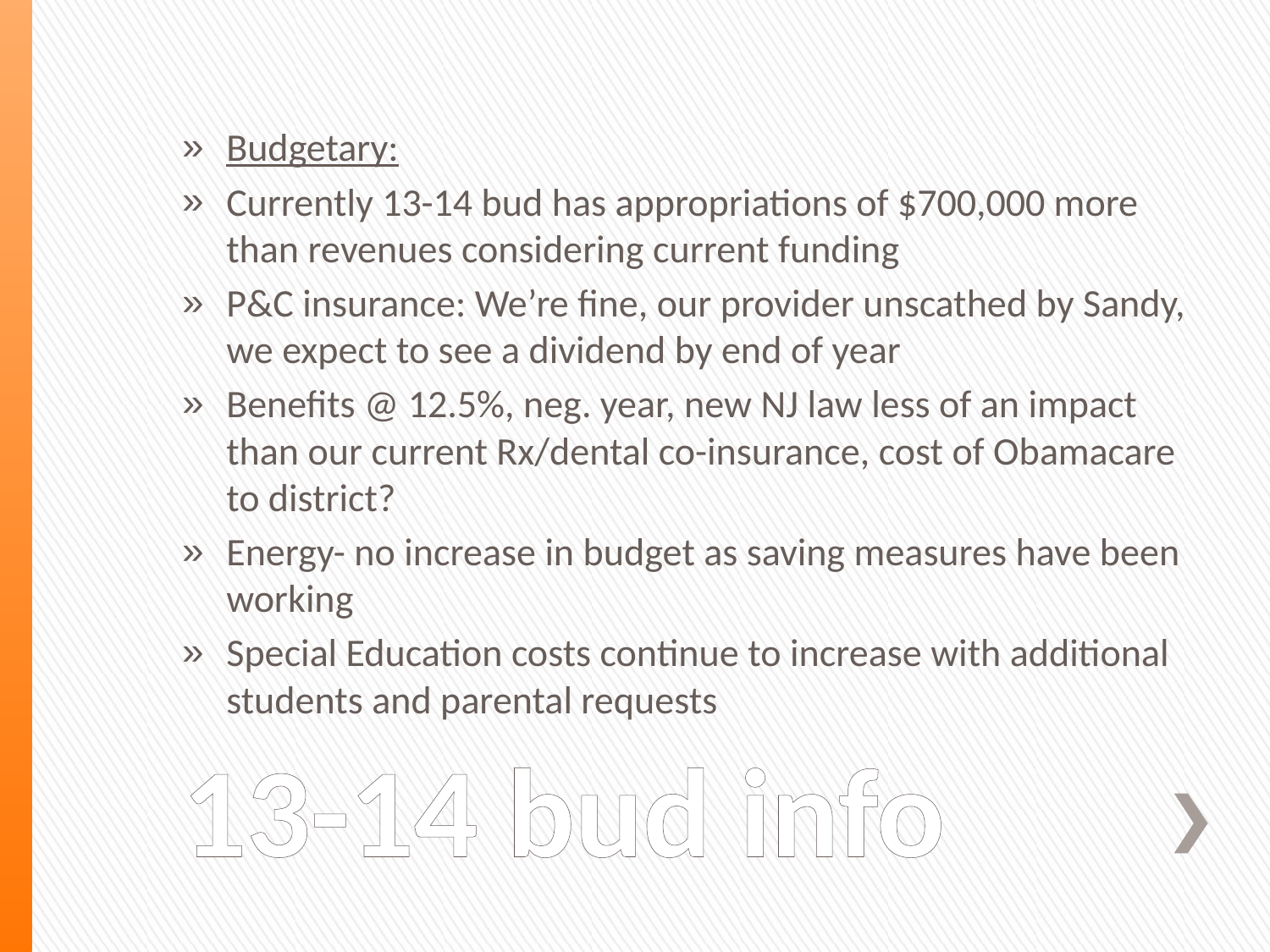

Budgetary:
Currently 13-14 bud has appropriations of $700,000 more than revenues considering current funding
P&C insurance: We’re fine, our provider unscathed by Sandy, we expect to see a dividend by end of year
Benefits @ 12.5%, neg. year, new NJ law less of an impact than our current Rx/dental co-insurance, cost of Obamacare to district?
Energy- no increase in budget as saving measures have been working
Special Education costs continue to increase with additional students and parental requests

# 13-14 bud info